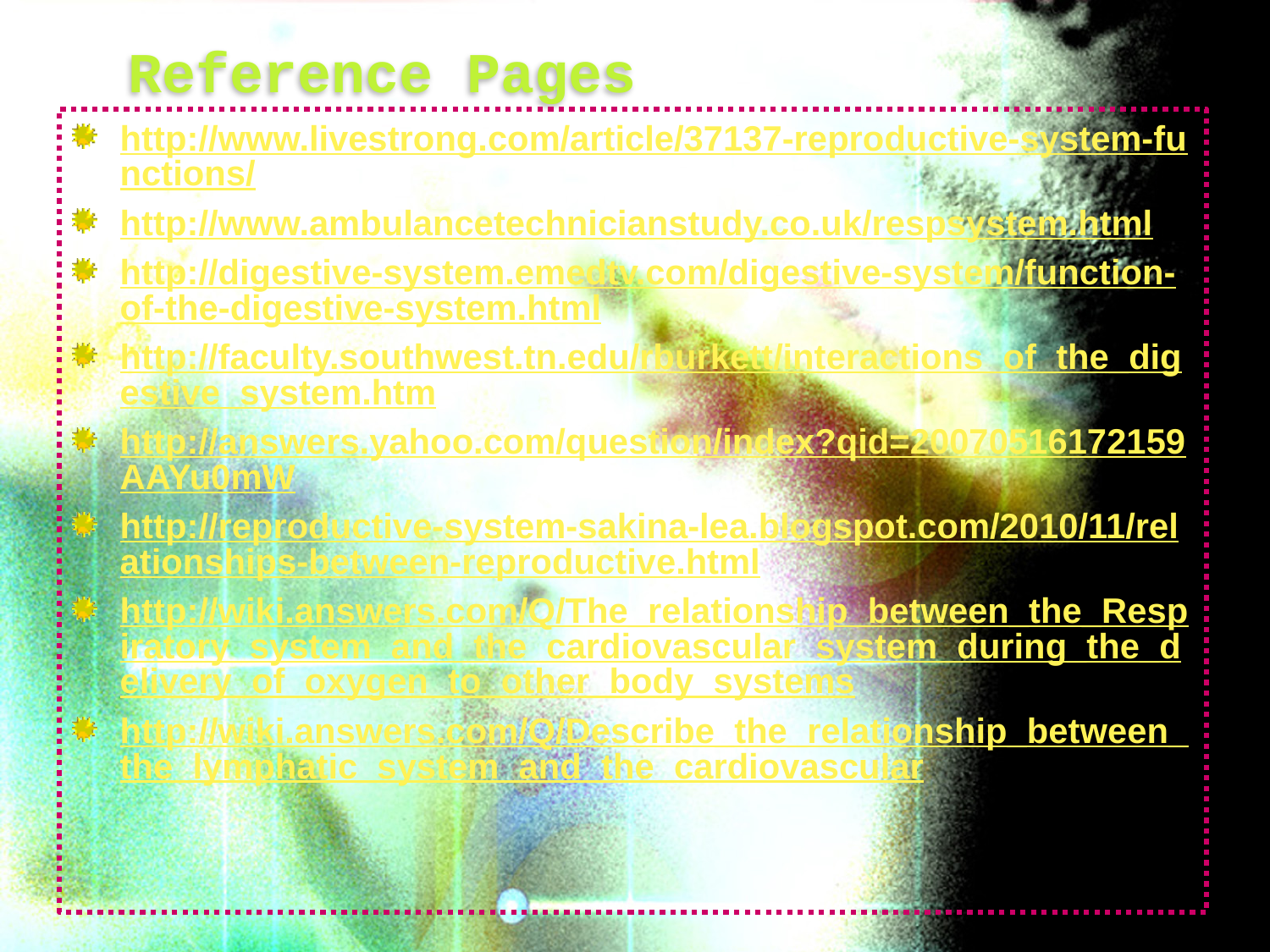

Reference Pages
http://www.livestrong.com/article/37137-reproductive-system-functions/
http://www.ambulancetechnicianstudy.co.uk/respsystem.html
http://digestive-system.emedtv.com/digestive-system/function-of-the-digestive-system.html
http://faculty.southwest.tn.edu/rburkett/interactions_of_the_digestive_system.htm
http://answers.yahoo.com/question/index?qid=20070516172159AAYu0mW
http://reproductive-system-sakina-lea.blogspot.com/2010/11/relationships-between-reproductive.html
http://wiki.answers.com/Q/The_relationship_between_the_Respiratory_system_and_the_cardiovascular_system_during_the_delivery_of_oxygen_to_other_body_systems
http://wiki.answers.com/Q/Describe_the_relationship_between_the_lymphatic_system_and_the_cardiovascular